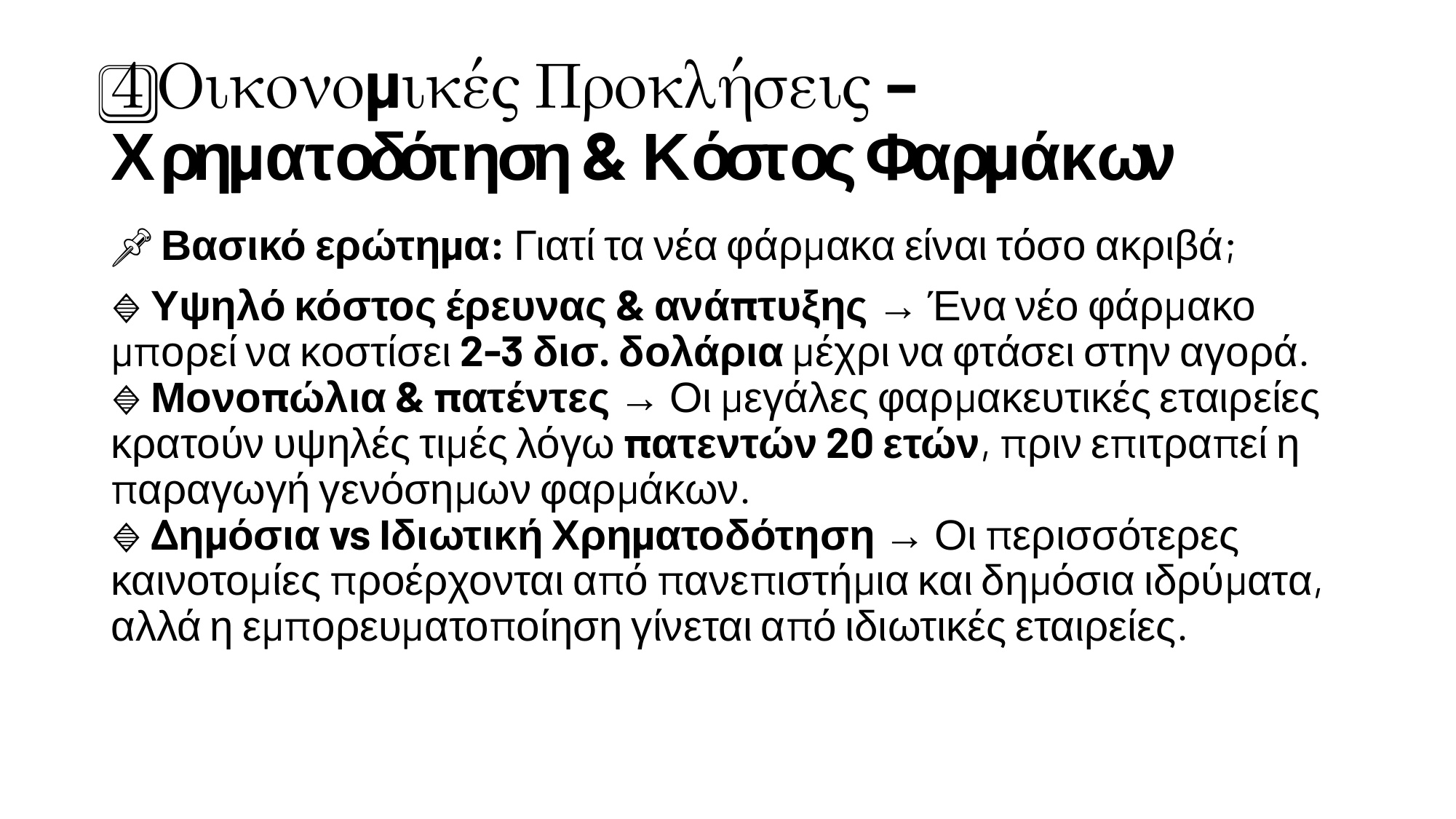

# 4️⃣ Οικονομικές Προκλήσεις – Χρηματοδότηση & Κόστος Φαρμάκων
📌 Βασικό ερώτημα: Γιατί τα νέα φάρμακα είναι τόσο ακριβά;
🔹 Υψηλό κόστος έρευνας & ανάπτυξης → Ένα νέο φάρμακο μπορεί να κοστίσει 2-3 δισ. δολάρια μέχρι να φτάσει στην αγορά.
🔹 Μονοπώλια & πατέντες → Οι μεγάλες φαρμακευτικές εταιρείες κρατούν υψηλές τιμές λόγω πατεντών 20 ετών, πριν επιτραπεί η παραγωγή γενόσημων φαρμάκων.
🔹 Δημόσια vs Ιδιωτική Χρηματοδότηση → Οι περισσότερες καινοτομίες προέρχονται από πανεπιστήμια και δημόσια ιδρύματα, αλλά η εμπορευματοποίηση γίνεται από ιδιωτικές εταιρείες.